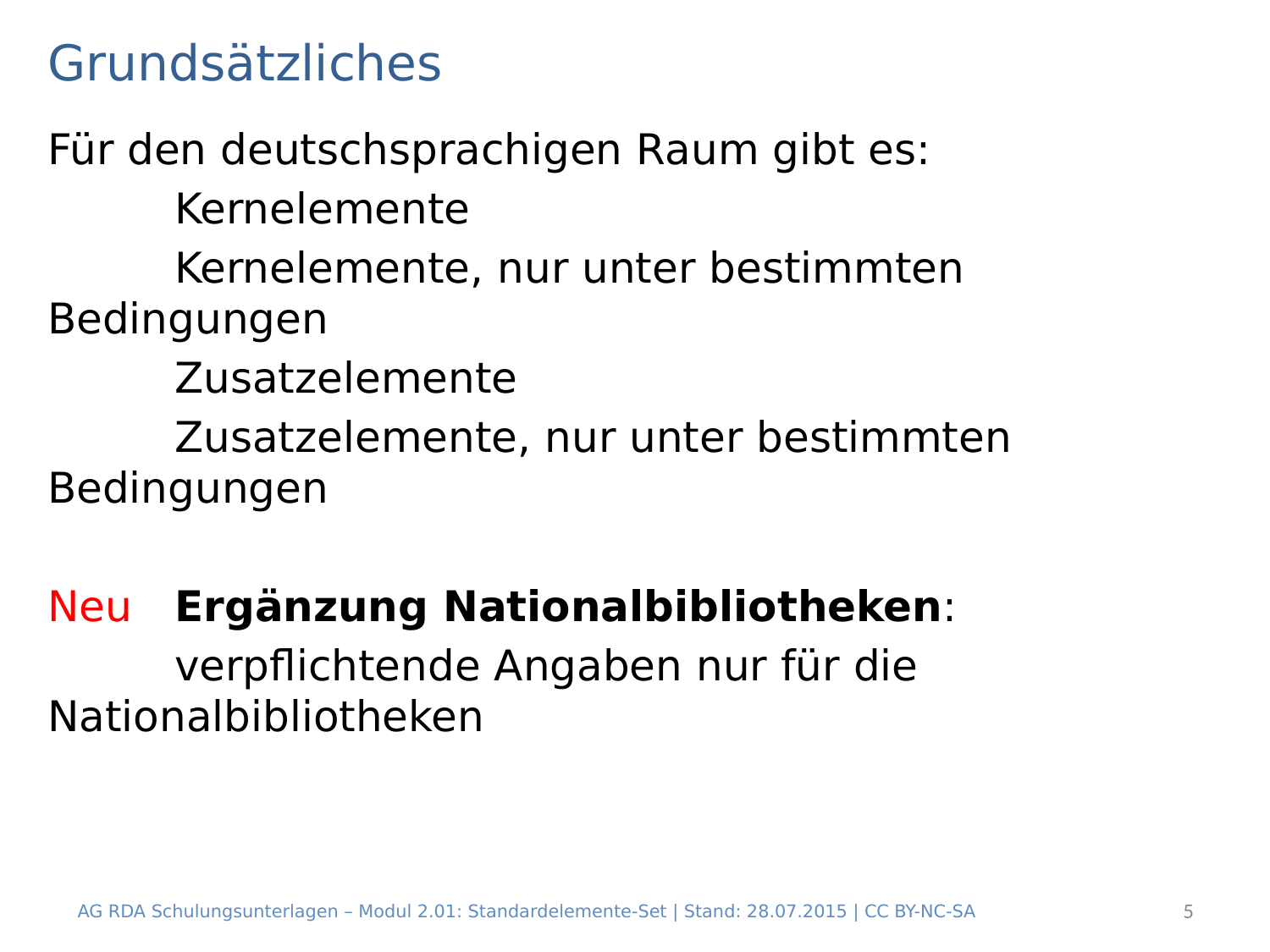

# Grundsätzliches
Für den deutschsprachigen Raum gibt es:
	Kernelemente
	Kernelemente, nur unter bestimmten 	Bedingungen
	Zusatzelemente
	Zusatzelemente, nur unter bestimmten 	Bedingungen

Neu	Ergänzung Nationalbibliotheken:
	verpflichtende Angaben nur für die 	  	Nationalbibliotheken
AG RDA Schulungsunterlagen – Modul 2.01: Standardelemente-Set | Stand: 28.07.2015 | CC BY-NC-SA
5